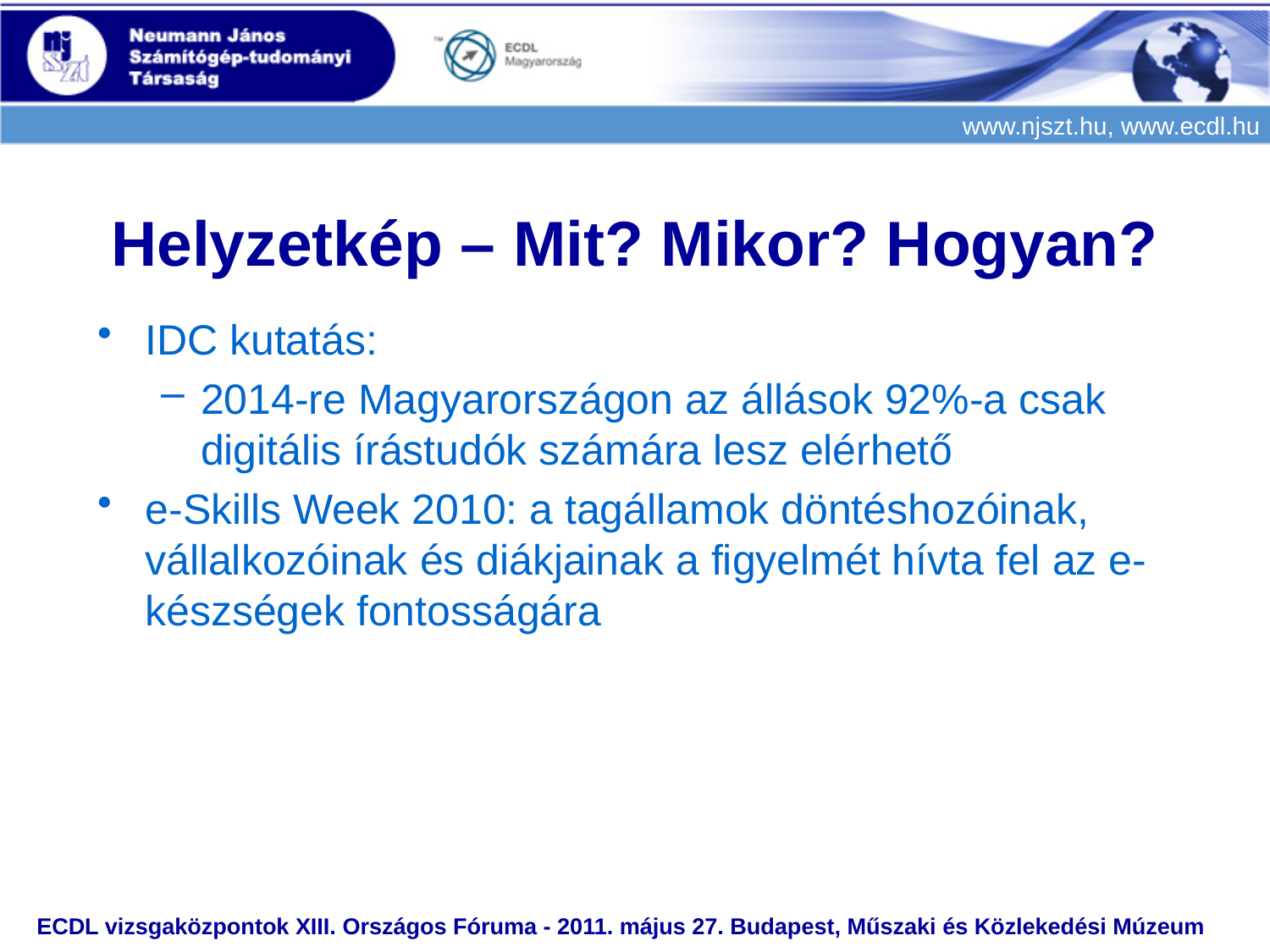

Helyzetkép – Mit? Mikor? Hogyan?
IDC kutatás:
2014-re Magyarországon az állások 92%-a csak digitális írástudók számára lesz elérhető
e-Skills Week 2010: a tagállamok döntéshozóinak, vállalkozóinak és diákjainak a figyelmét hívta fel az e-készségek fontosságára

ECDL vizsgaközpontok XIII. Országos Fóruma - 2011. május 27. Budapest, Műszaki és Közlekedési Múzeum